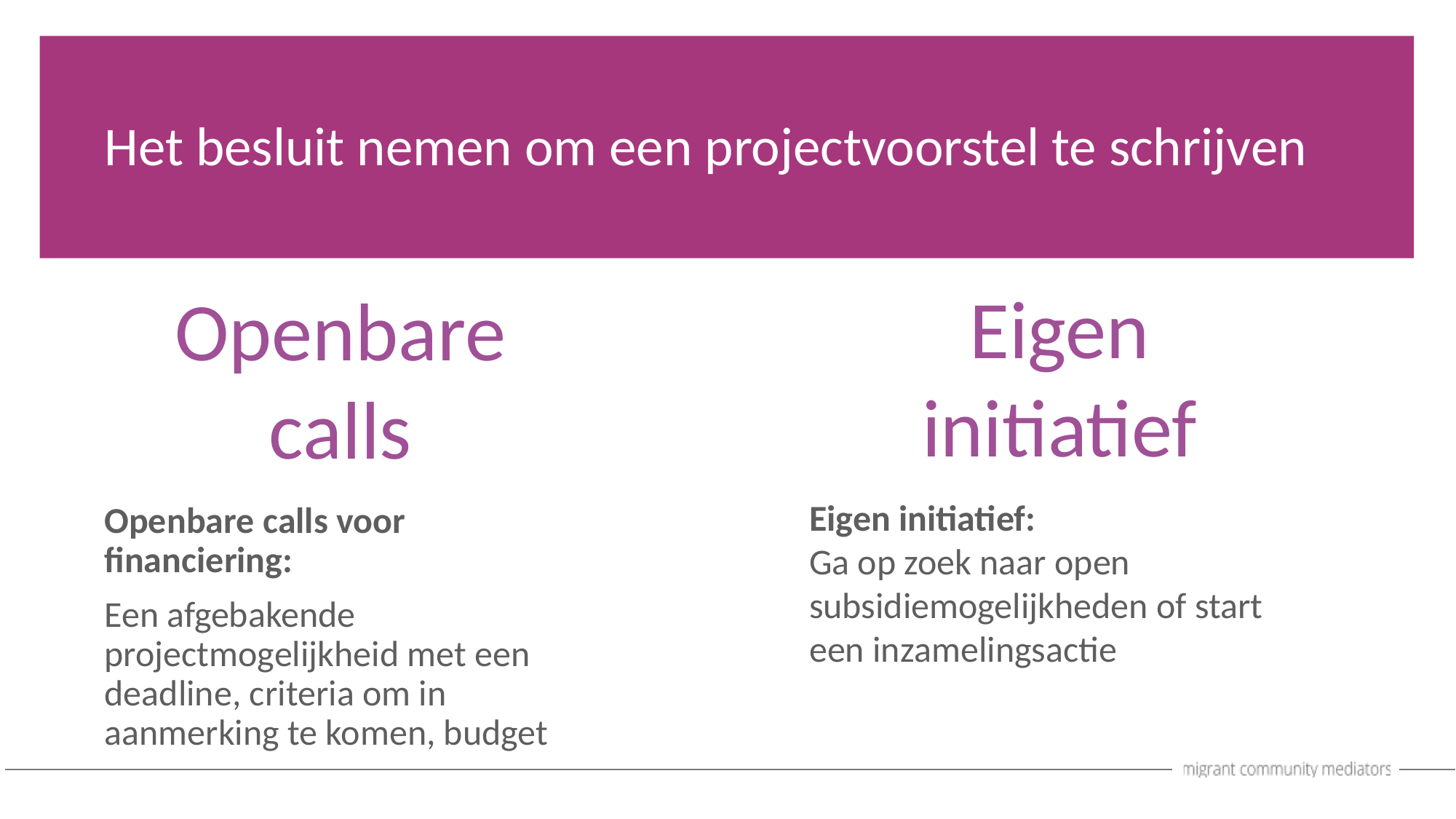

Het besluit nemen om een projectvoorstel te schrijven
Eigen initiatief
Openbare calls
Eigen initiatief:
Ga op zoek naar open subsidiemogelijkheden of start een inzamelingsactie
Openbare calls voor financiering:
Een afgebakende projectmogelijkheid met een deadline, criteria om in aanmerking te komen, budget